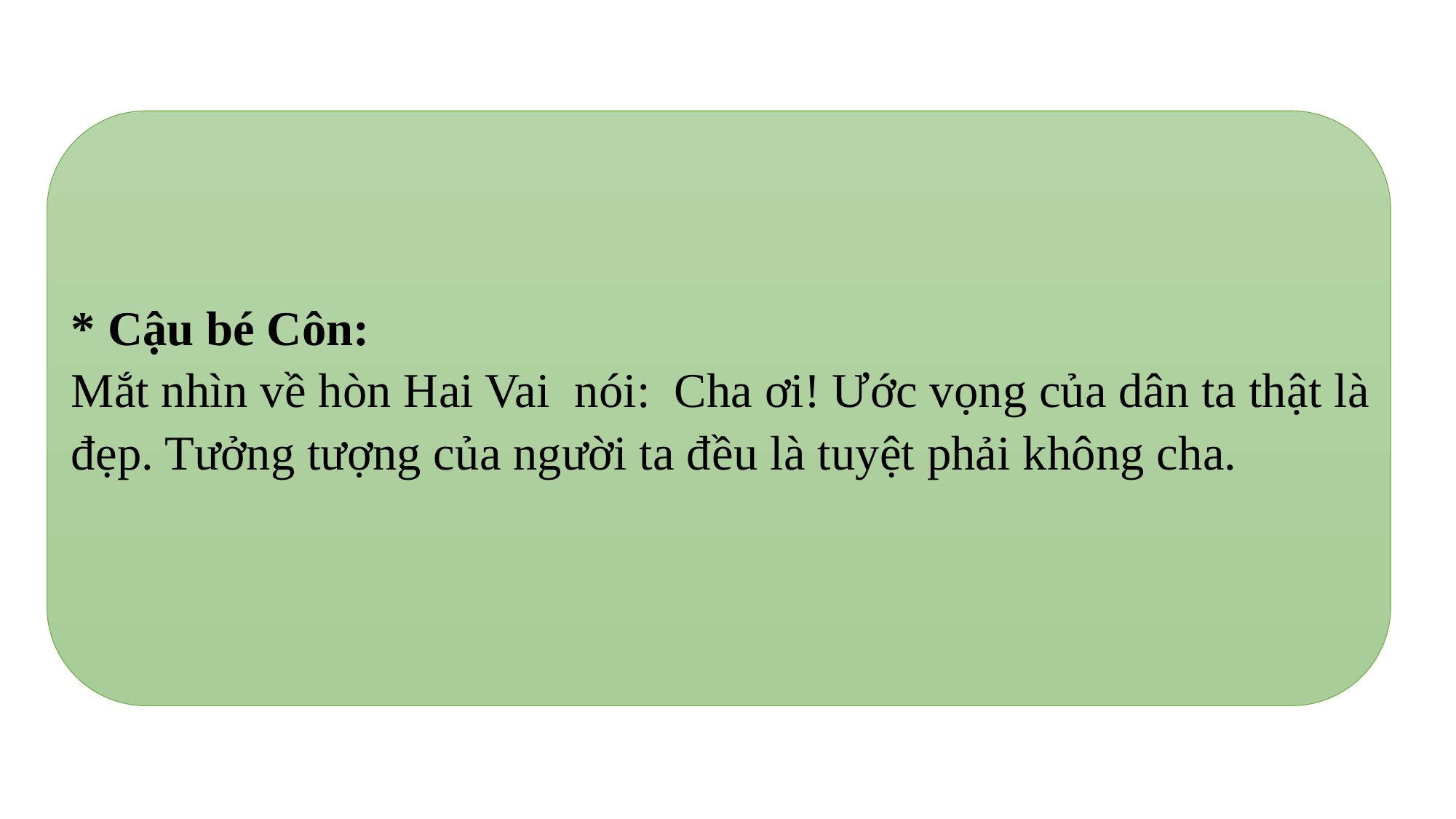

* Cậu bé Côn:
Mắt nhìn về hòn Hai Vai  nói:  Cha ơi! Ước vọng của dân ta thật là đẹp. Tưởng tượng của người ta đều là tuyệt phải không cha.